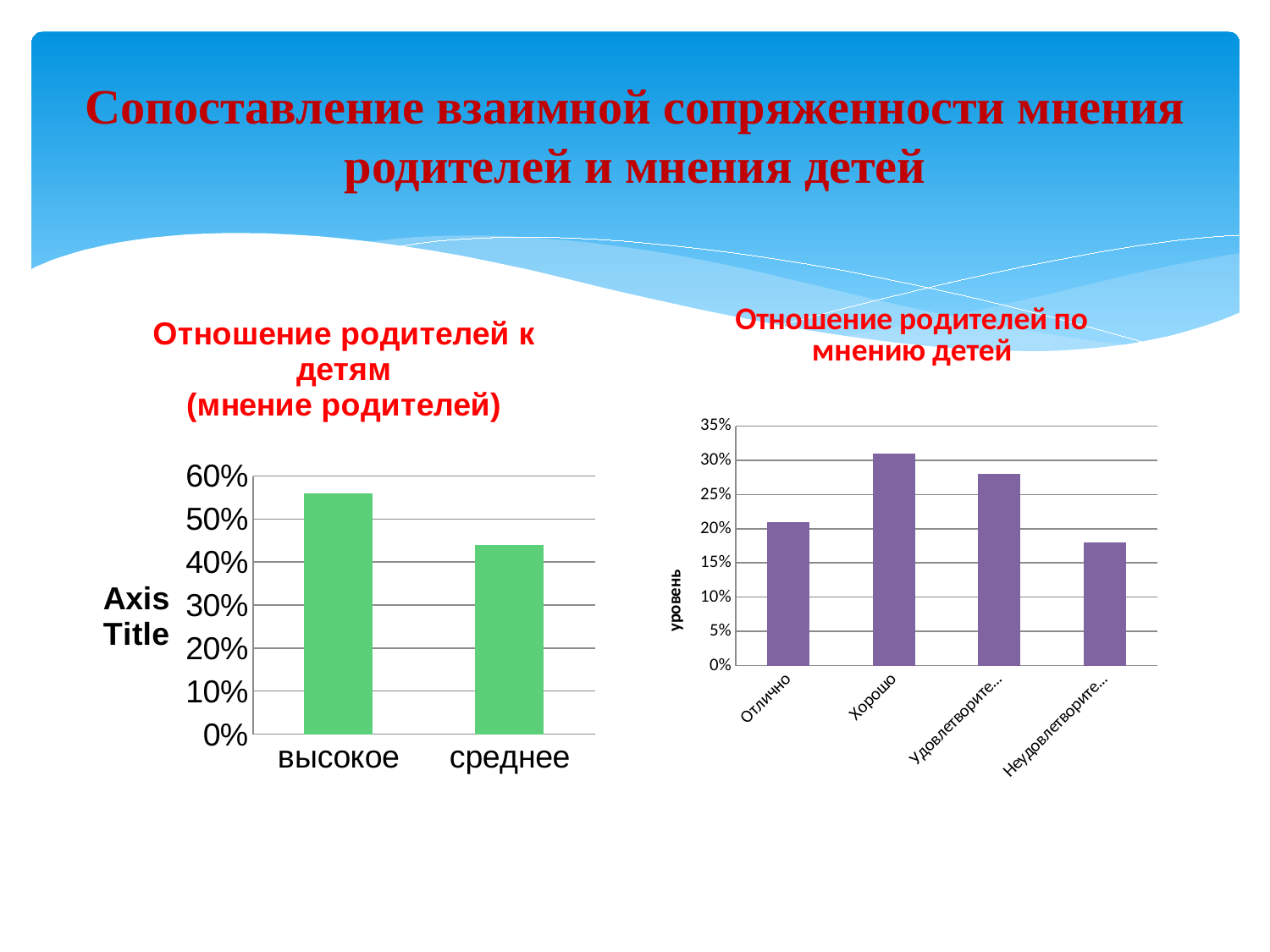

# Сопоставление взаимной сопряженности мнения родителей и мнения детей

### Chart: Отношение родителей по мнению детей

| Category |  |
|---|---|
| Отлично | 0.21 |
| Хорошо | 0.31 |
| Удовлетворительно | 0.28 |
| Неудовлетворительно | 0.18 |

### Chart: Отношение родителей к детям
(мнение родителей)

| Category |  |
|---|---|
| высокое | 0.56 |
| среднее | 0.44 |